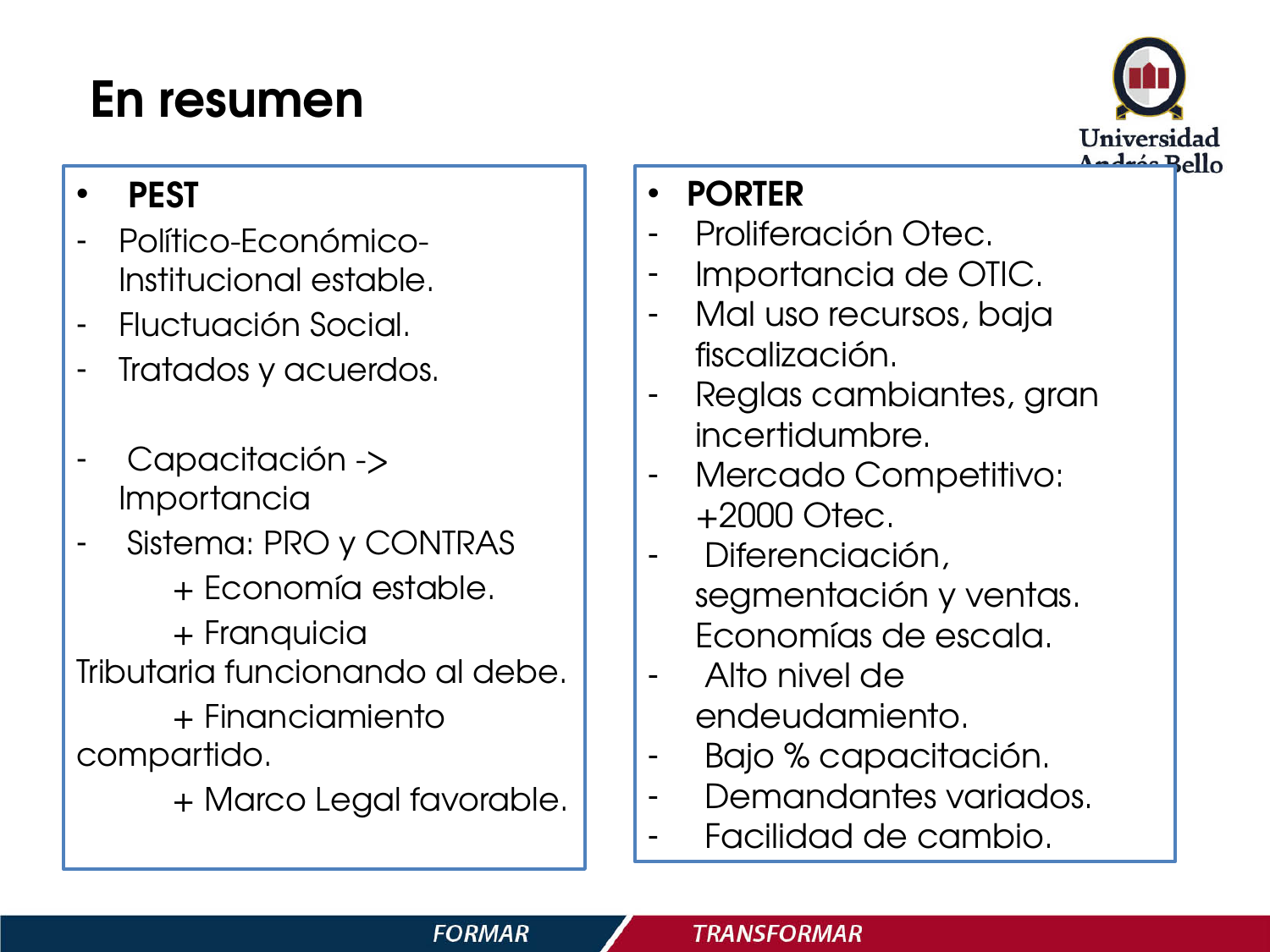

# En resumen
PORTER
Proliferación Otec.
Importancia de OTIC.
Mal uso recursos, baja fiscalización.
Reglas cambiantes, gran incertidumbre.
Mercado Competitivo: +2000 Otec.
 Diferenciación, segmentación y ventas. Economías de escala.
 Alto nivel de endeudamiento.
 Bajo % capacitación.
 Demandantes variados.
 Facilidad de cambio.
 PEST
Político-Económico-Institucional estable.
Fluctuación Social.
Tratados y acuerdos.

 Capacitación -> Importancia
 Sistema: PRO y CONTRAS
	+ Economía estable.
	+ Franquicia 	Tributaria funcionando al debe.
	+ Financiamiento compartido.
	+ Marco Legal favorable.